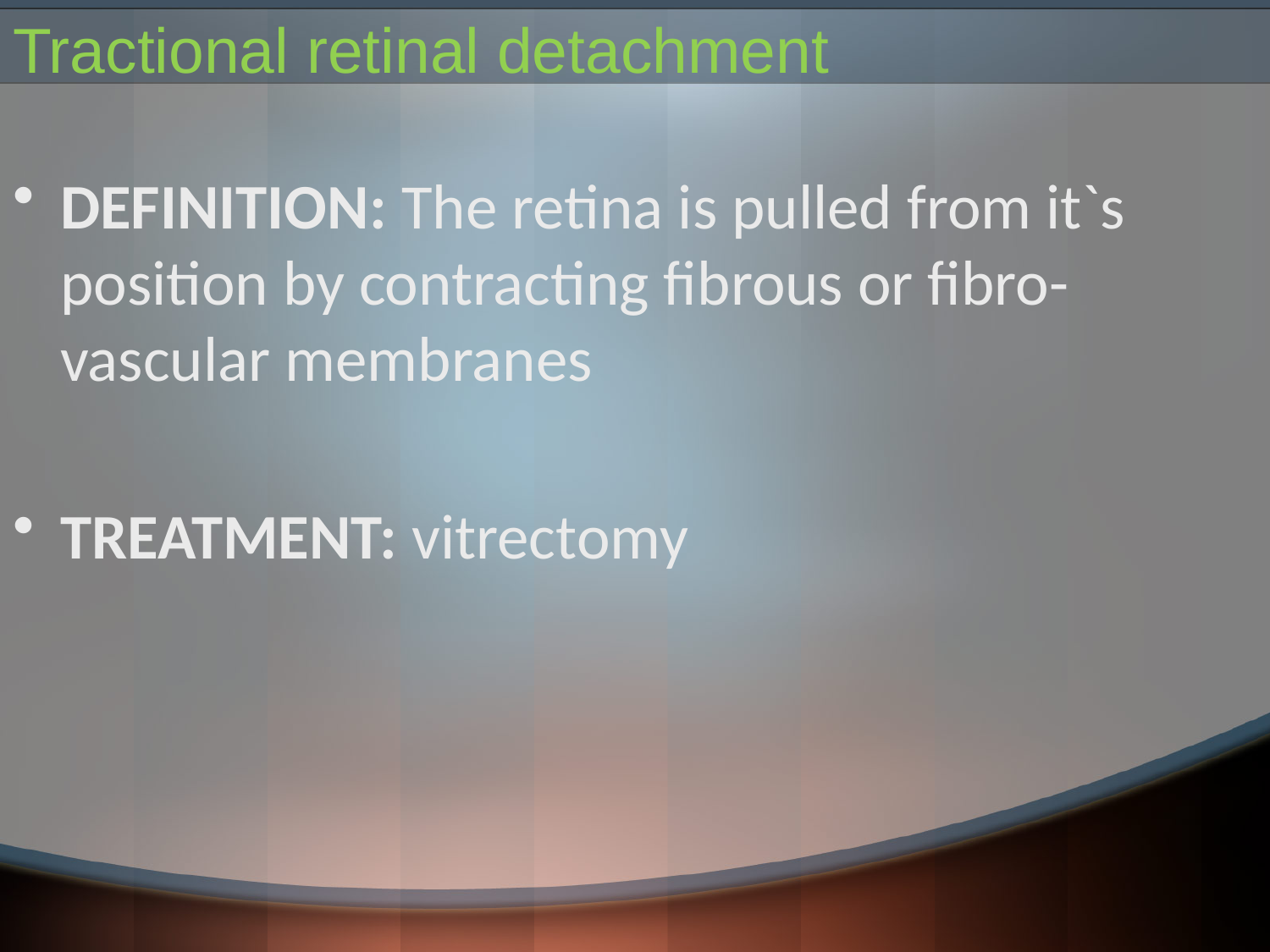

# Tractional retinal detachment
DEFINITION: The retina is pulled from it`s position by contracting fibrous or fibro-vascular membranes

TREATMENT: vitrectomy